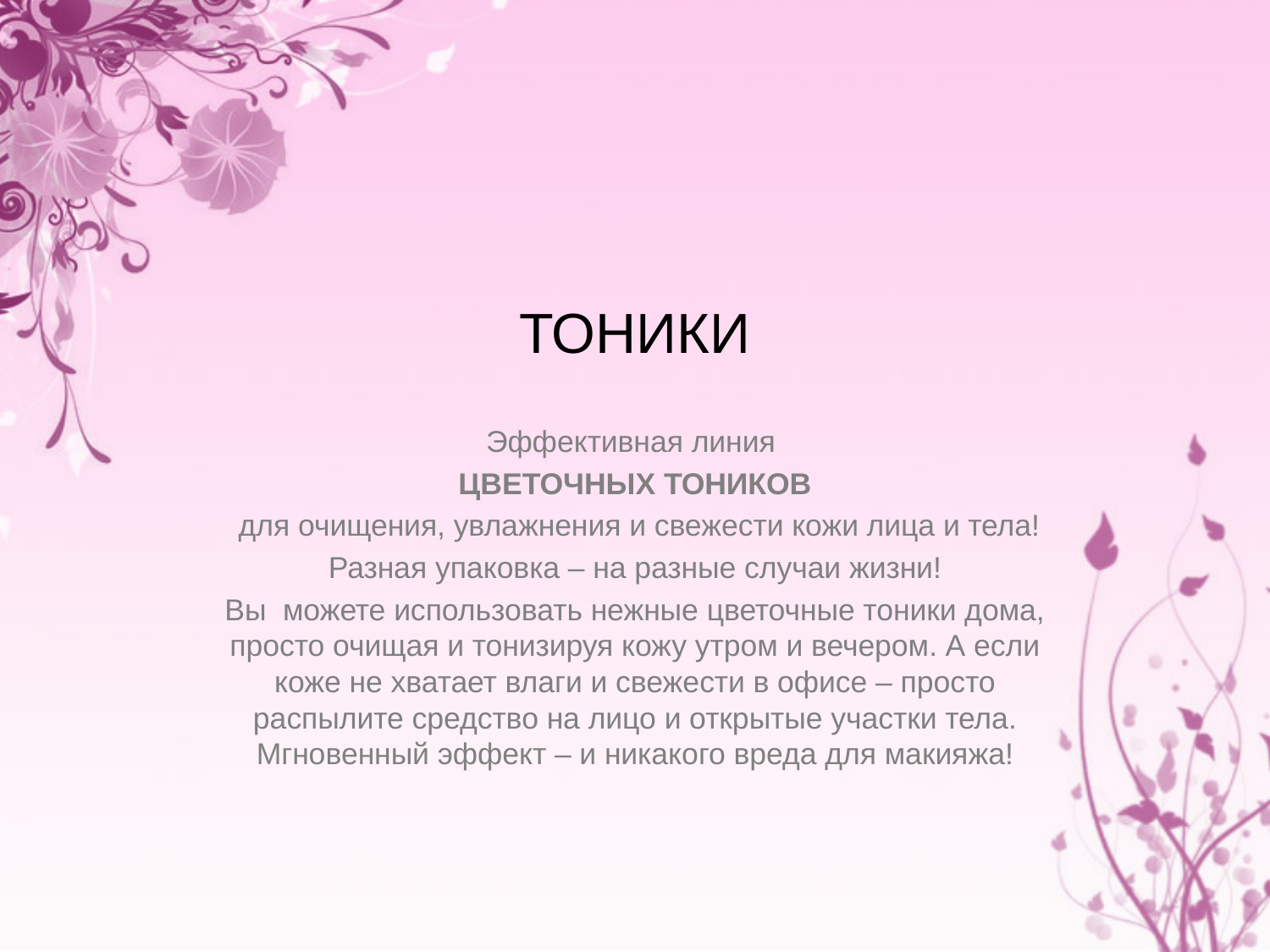

# ТОНИКИ
Эффективная линия
ЦВЕТОЧНЫХ ТОНИКОВ
 для очищения, увлажнения и свежести кожи лица и тела!
Разная упаковка – на разные случаи жизни!
Вы  можете использовать нежные цветочные тоники дома, просто очищая и тонизируя кожу утром и вечером. А если коже не хватает влаги и свежести в офисе – просто распылите средство на лицо и открытые участки тела. Мгновенный эффект – и никакого вреда для макияжа!